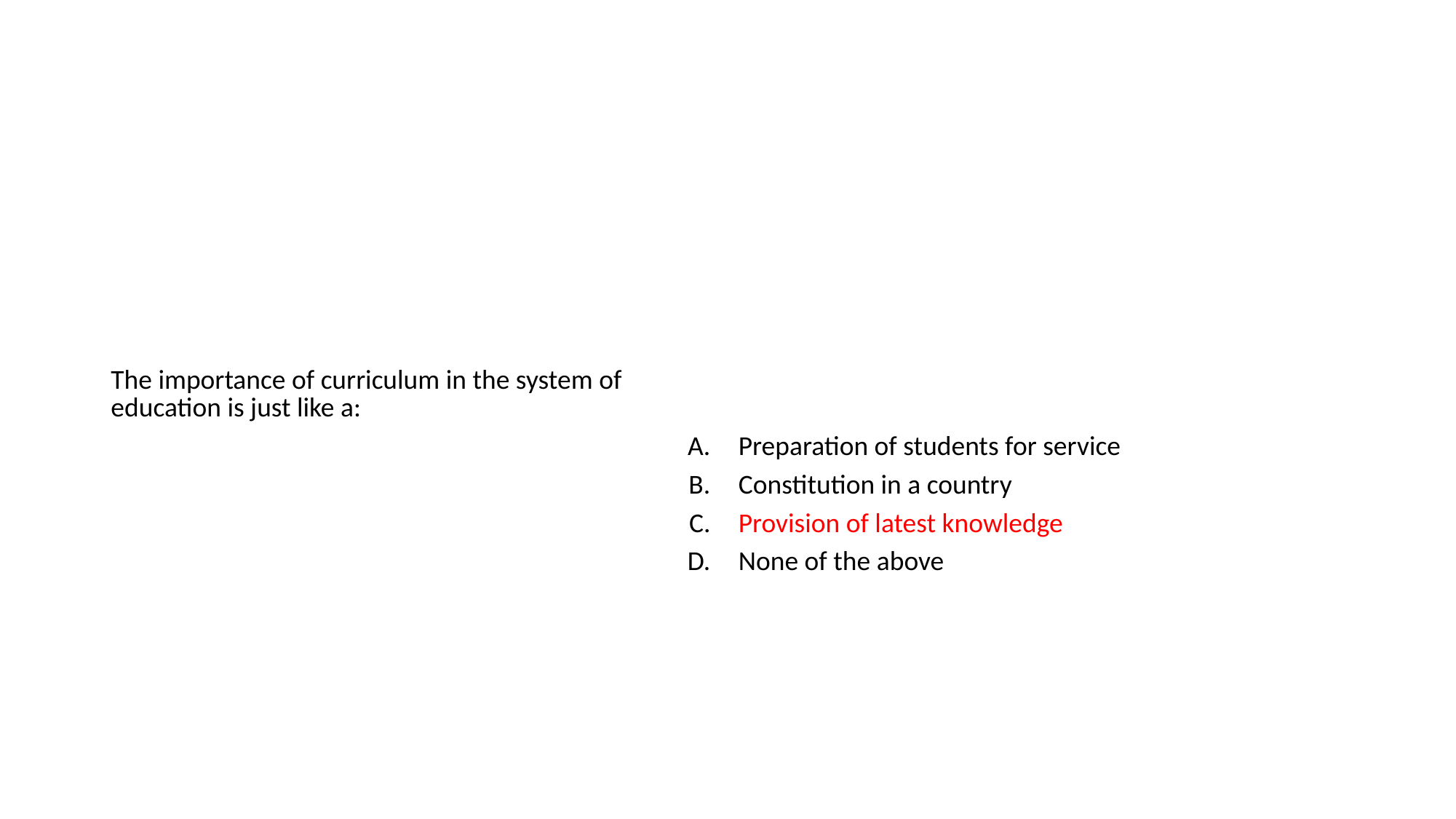

#
| The importance of curriculum in the system of education is just like a: |  |
| --- | --- |
| A. | Preparation of students for service |
| B. | Constitution in a country |
| C. | Provision of latest knowledge |
| D. | None of the above |